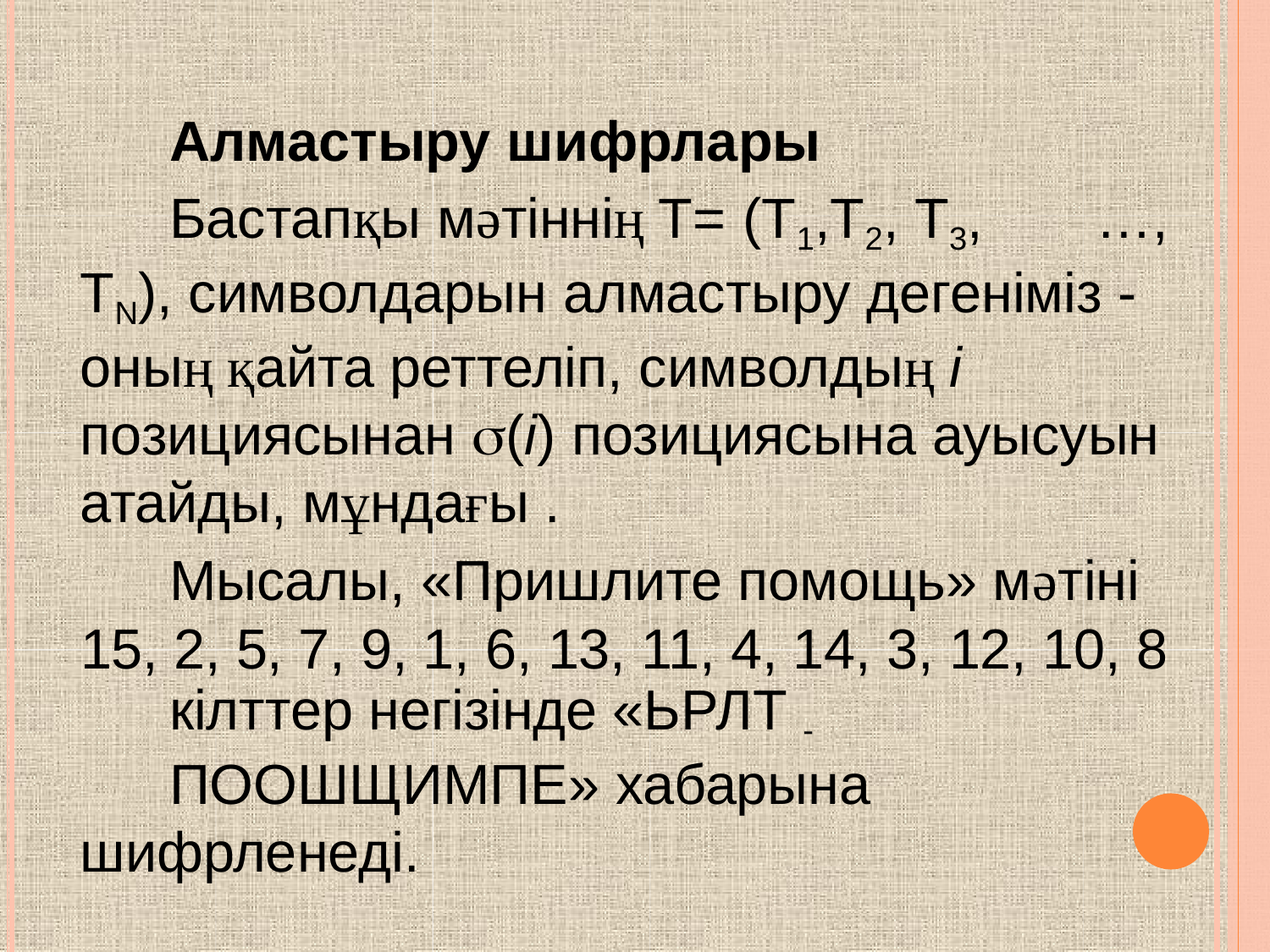

Алмастыру шифрлары
Бастапқы мәтіннің Т= (Т1,Т2, Т3,	…,  ТN), символдарын алмастыру дегеніміз -  оның қайта реттеліп, символдың і  позициясынан σ(i) позициясына ауысуын  атайды, мұндағы .
Мысалы, «Пришлите помощь» мәтіні  15, 2, 5, 7, 9, 1, 6, 13, 11, 4, 14, 3, 12, 10, 8
кілттер негізінде «ЬРЛТ -
ПООШЩИМПЕ» хабарына шифрленеді.